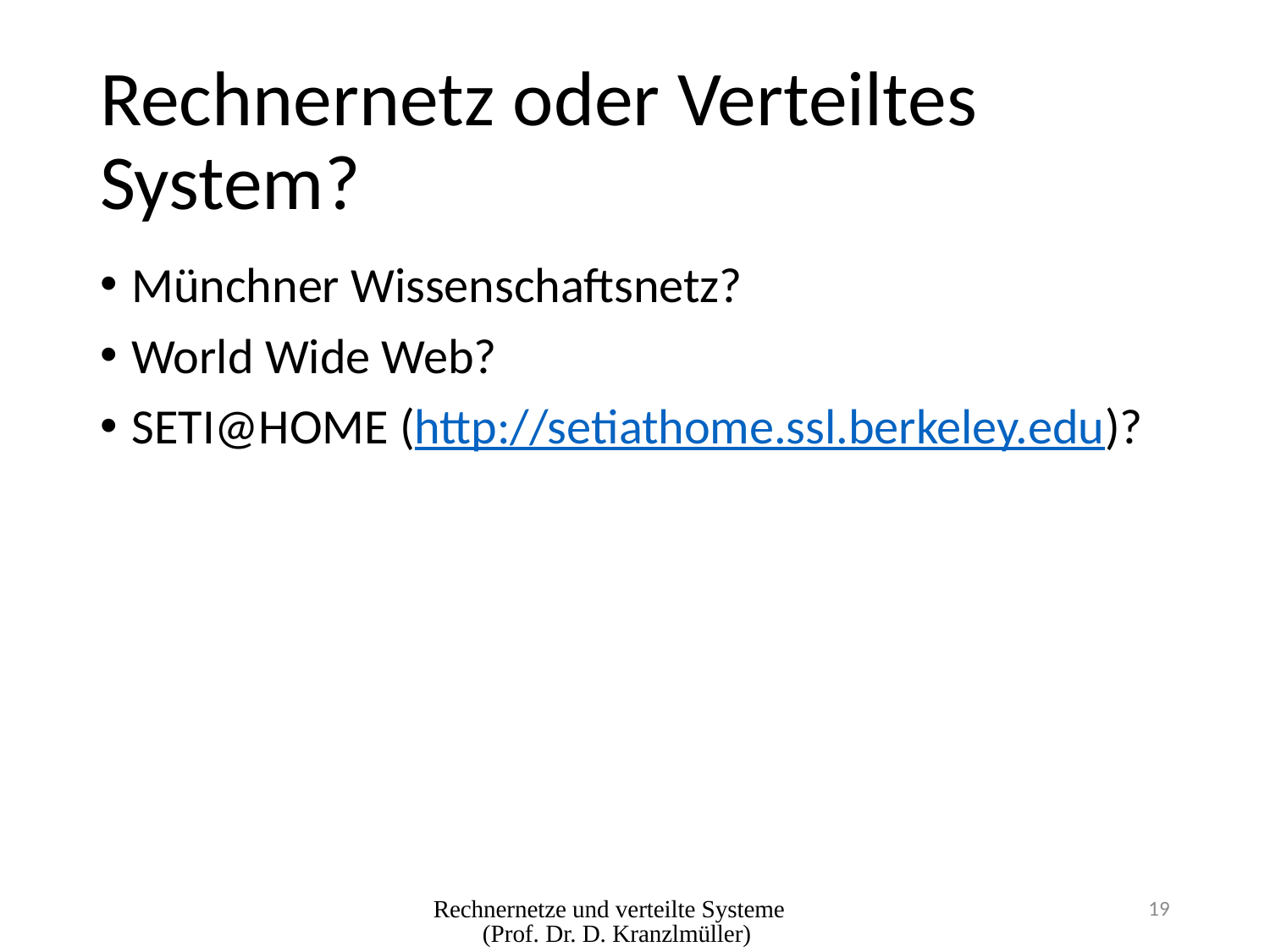

# Rechnernetz oder Verteiltes System?
Münchner Wissenschaftsnetz?
World Wide Web?
SETI@HOME (http://setiathome.ssl.berkeley.edu)?

Rechnernetze und verteilte Systeme                (Prof. Dr. D. Kranzlmüller)
19